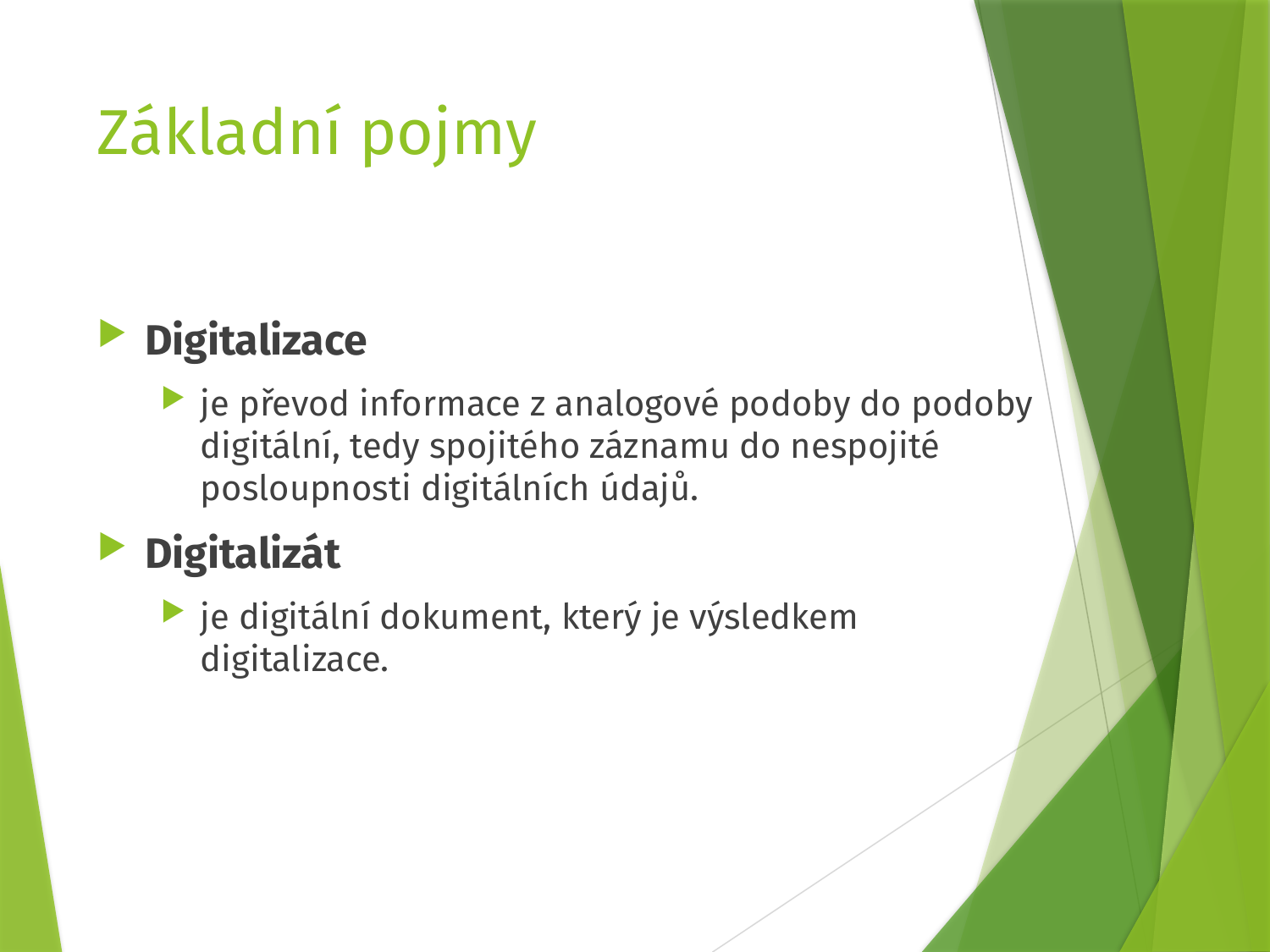

# Základní pojmy
Digitalizace
je převod informace z analogové podoby do podoby digitální, tedy spojitého záznamu do nespojité posloupnosti digitálních údajů.
Digitalizát
je digitální dokument, který je výsledkem digitalizace.